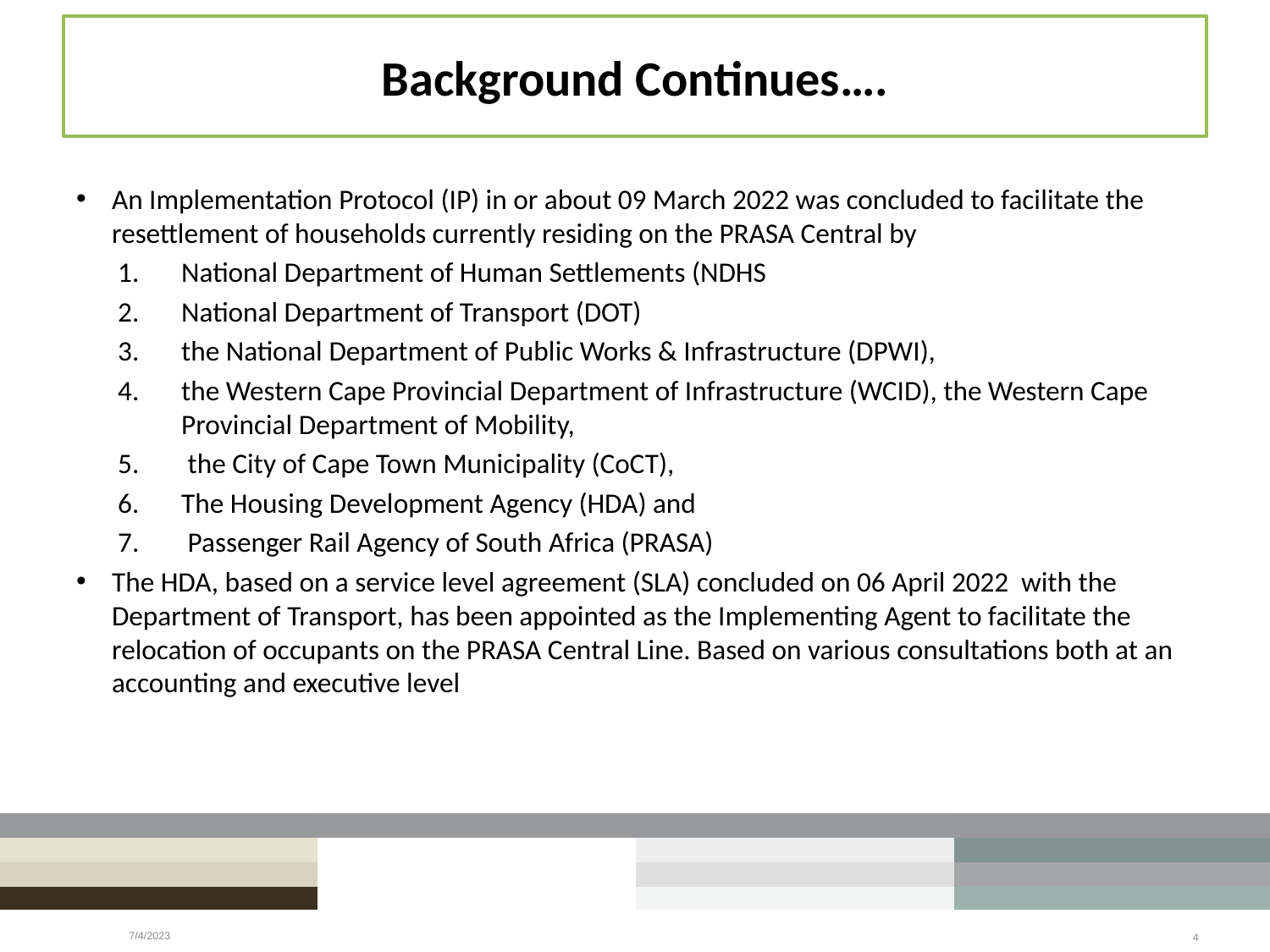

# Background Continues….

An Implementation Protocol (IP) in or about 09 March 2022 was concluded to facilitate the resettlement of households currently residing on the PRASA Central by
National Department of Human Settlements (NDHS
National Department of Transport (DOT)
the National Department of Public Works & Infrastructure (DPWI),
the Western Cape Provincial Department of Infrastructure (WCID), the Western Cape Provincial Department of Mobility,
 the City of Cape Town Municipality (CoCT),
The Housing Development Agency (HDA) and
 Passenger Rail Agency of South Africa (PRASA)
The HDA, based on a service level agreement (SLA) concluded on 06 April 2022  with the Department of Transport, has been appointed as the Implementing Agent to facilitate the relocation of occupants on the PRASA Central Line. Based on various consultations both at an accounting and executive level

7/4/2023

4